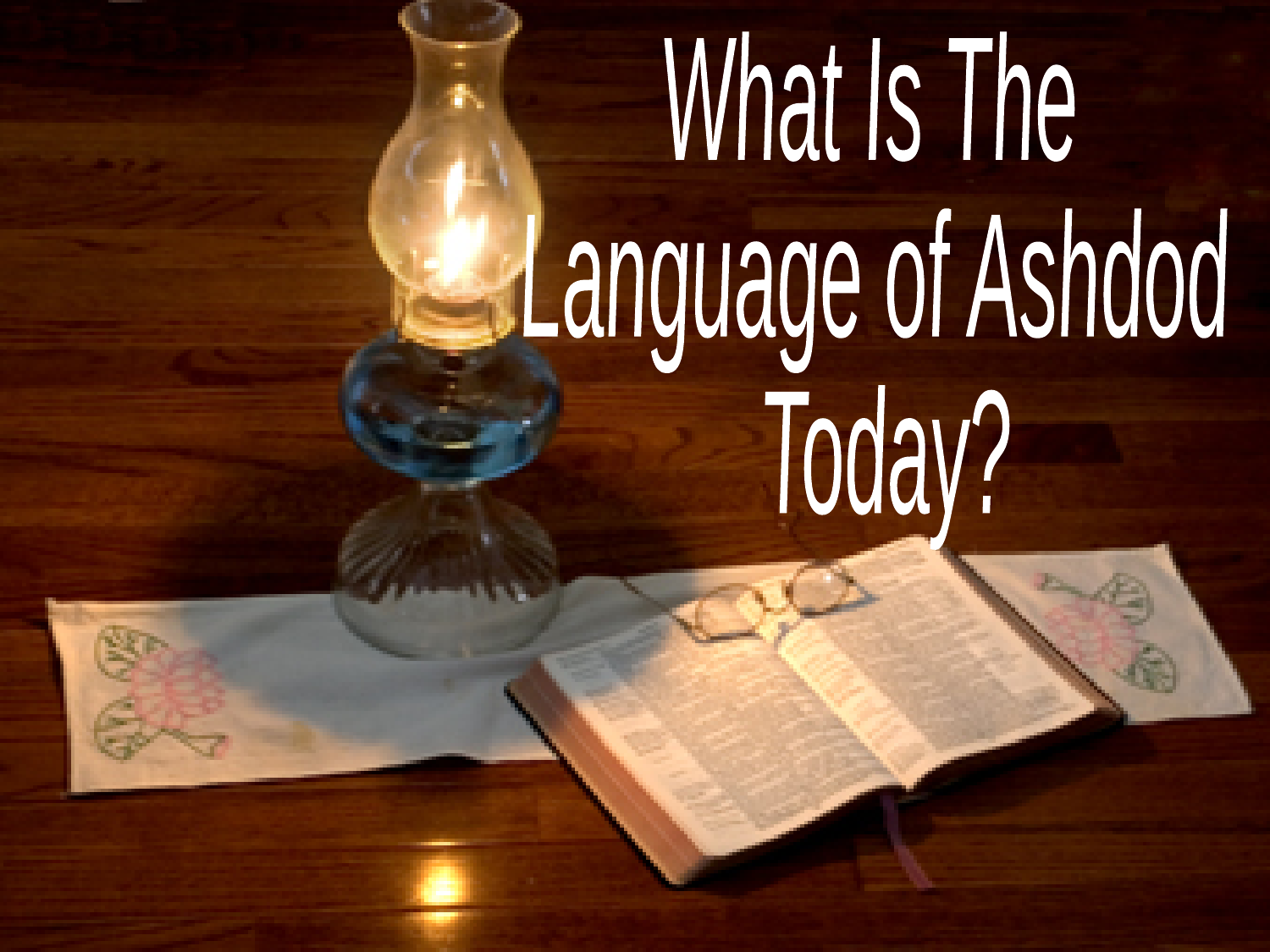

What Is The
Language of Ashdod
Today?